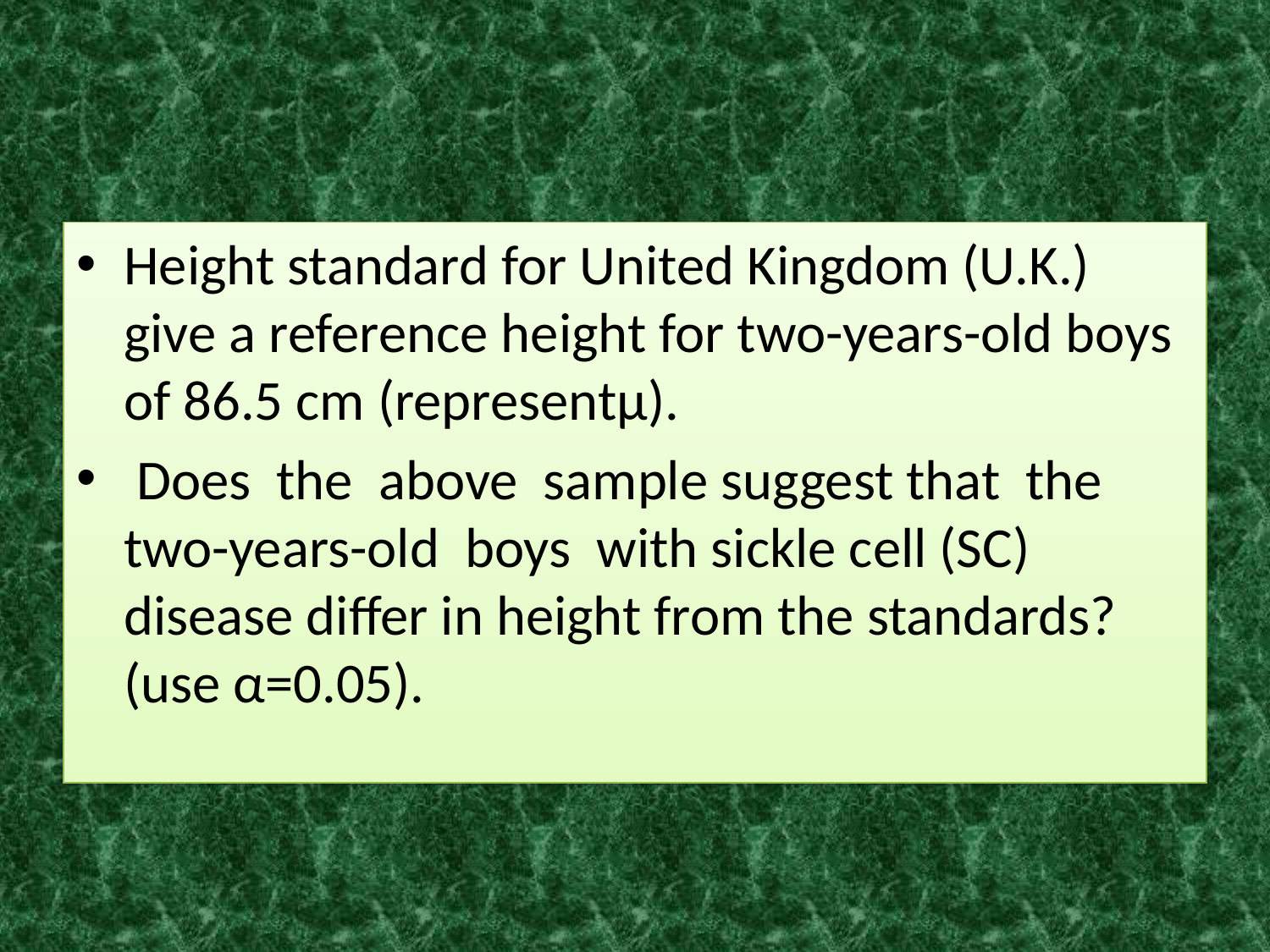

Height standard for United Kingdom (U.K.) give a reference height for two-years-old boys of 86.5 cm (representµ).
 Does  the  above  sample suggest that  the  two-years-old  boys  with sickle cell (SC) disease differ in height from the standards? (use α=0.05).